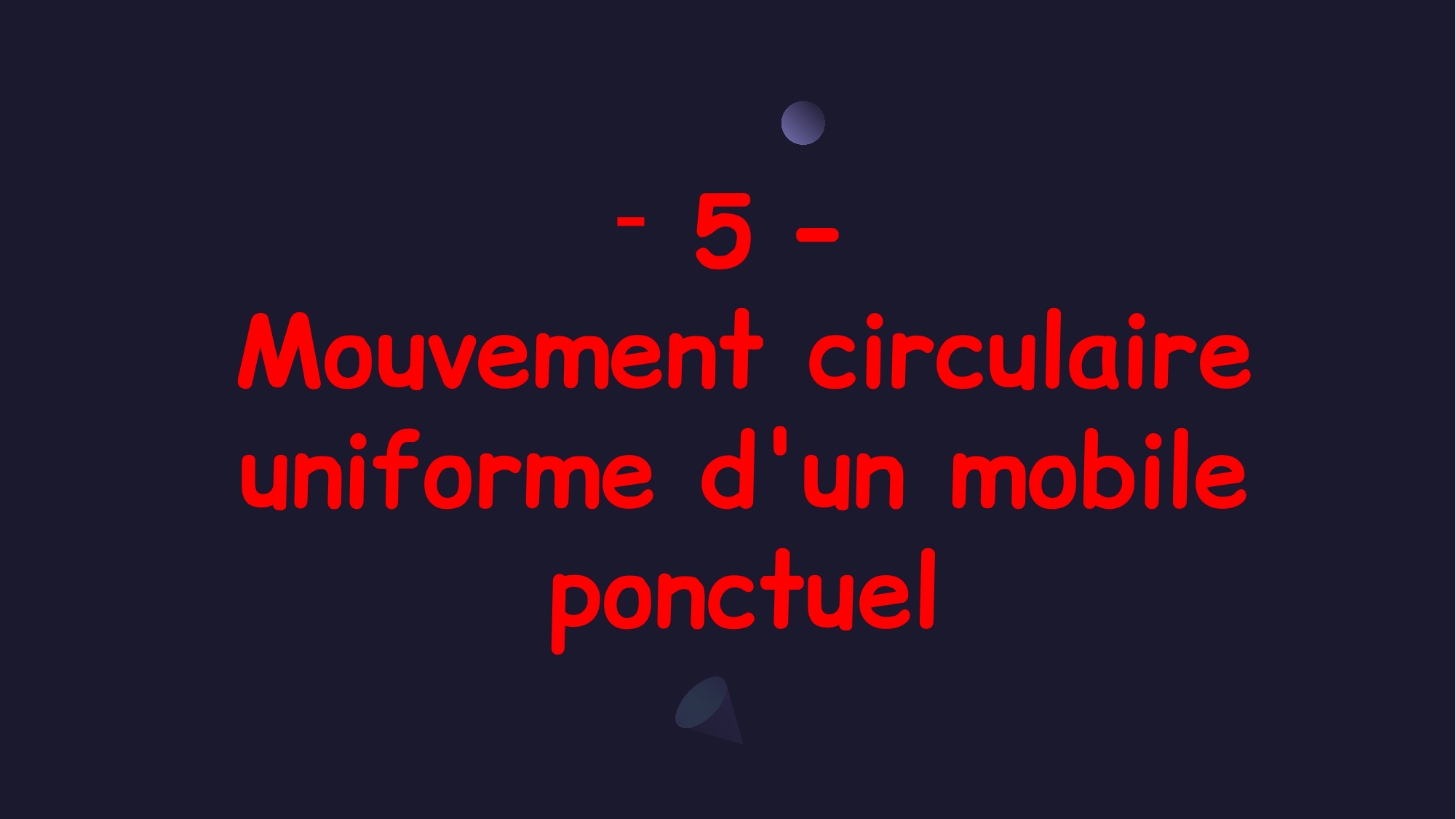

5 –
Mouvement circulaire
uniforme d'un mobile ponctuel